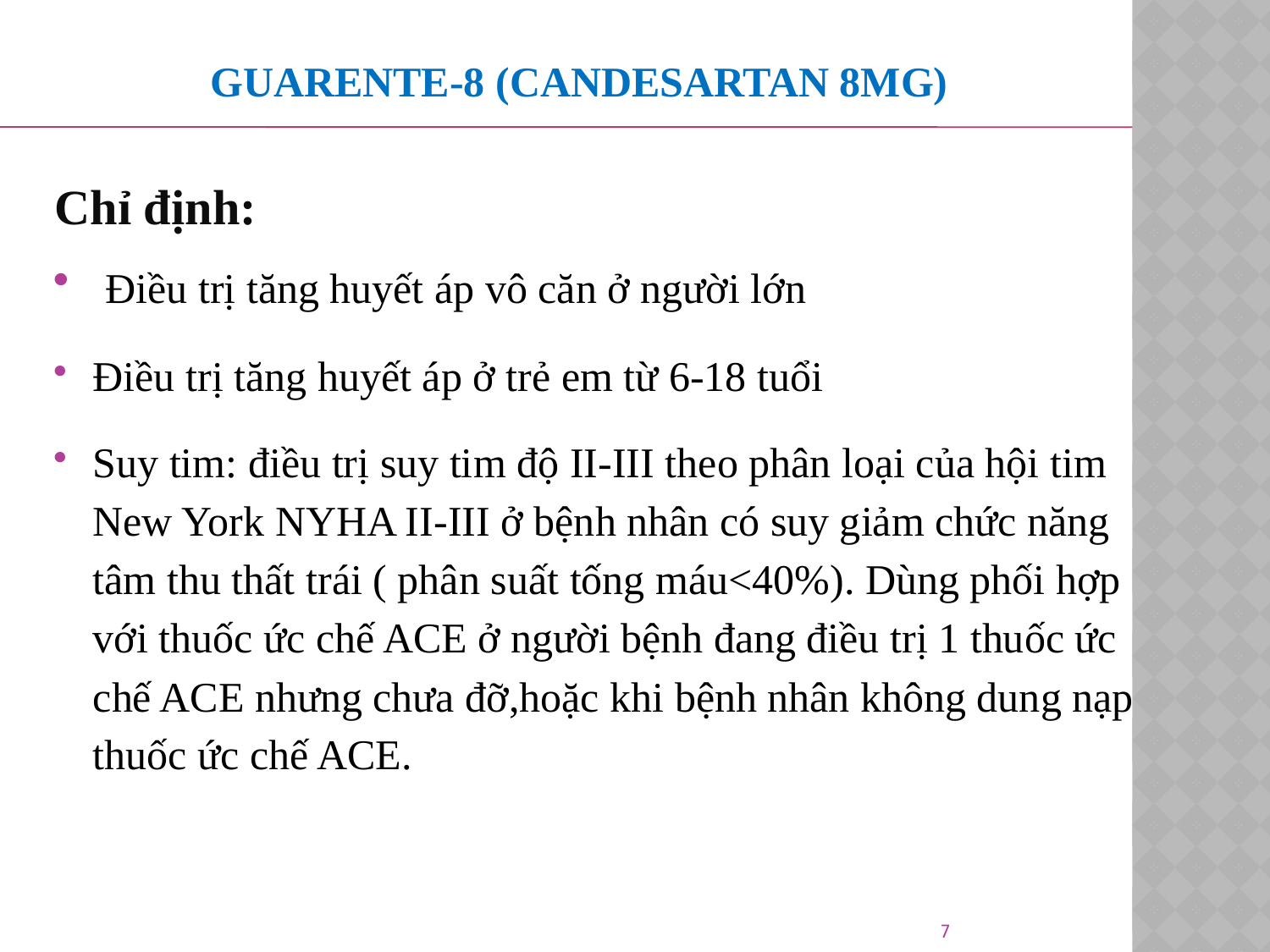

# GUARENTE-8 (Candesartan 8mg)
Chỉ định:
 Điều trị tăng huyết áp vô căn ở người lớn
Điều trị tăng huyết áp ở trẻ em từ 6-18 tuổi
Suy tim: điều trị suy tim độ II-III theo phân loại của hội tim New York NYHA II-III ở bệnh nhân có suy giảm chức năng tâm thu thất trái ( phân suất tống máu<40%). Dùng phối hợp với thuốc ức chế ACE ở người bệnh đang điều trị 1 thuốc ức chế ACE nhưng chưa đỡ,hoặc khi bệnh nhân không dung nạp thuốc ức chế ACE.

7